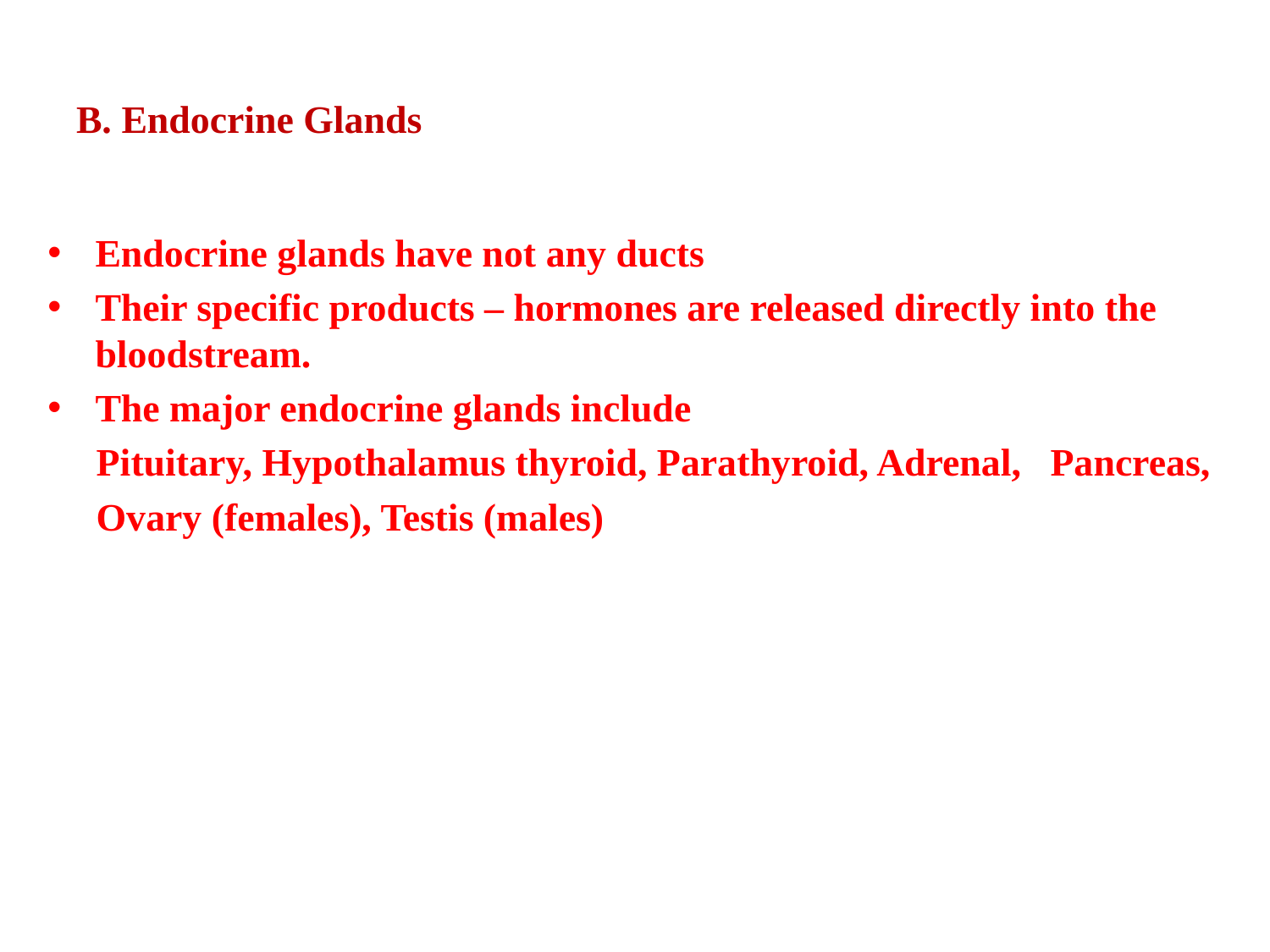

# B. Endocrine Glands
Endocrine glands have not any ducts
Their specific products – hormones are released directly into the bloodstream.
The major endocrine glands include
     Pituitary, Hypothalamus thyroid, Parathyroid, Adrenal,   Pancreas,
     Ovary (females), Testis (males)